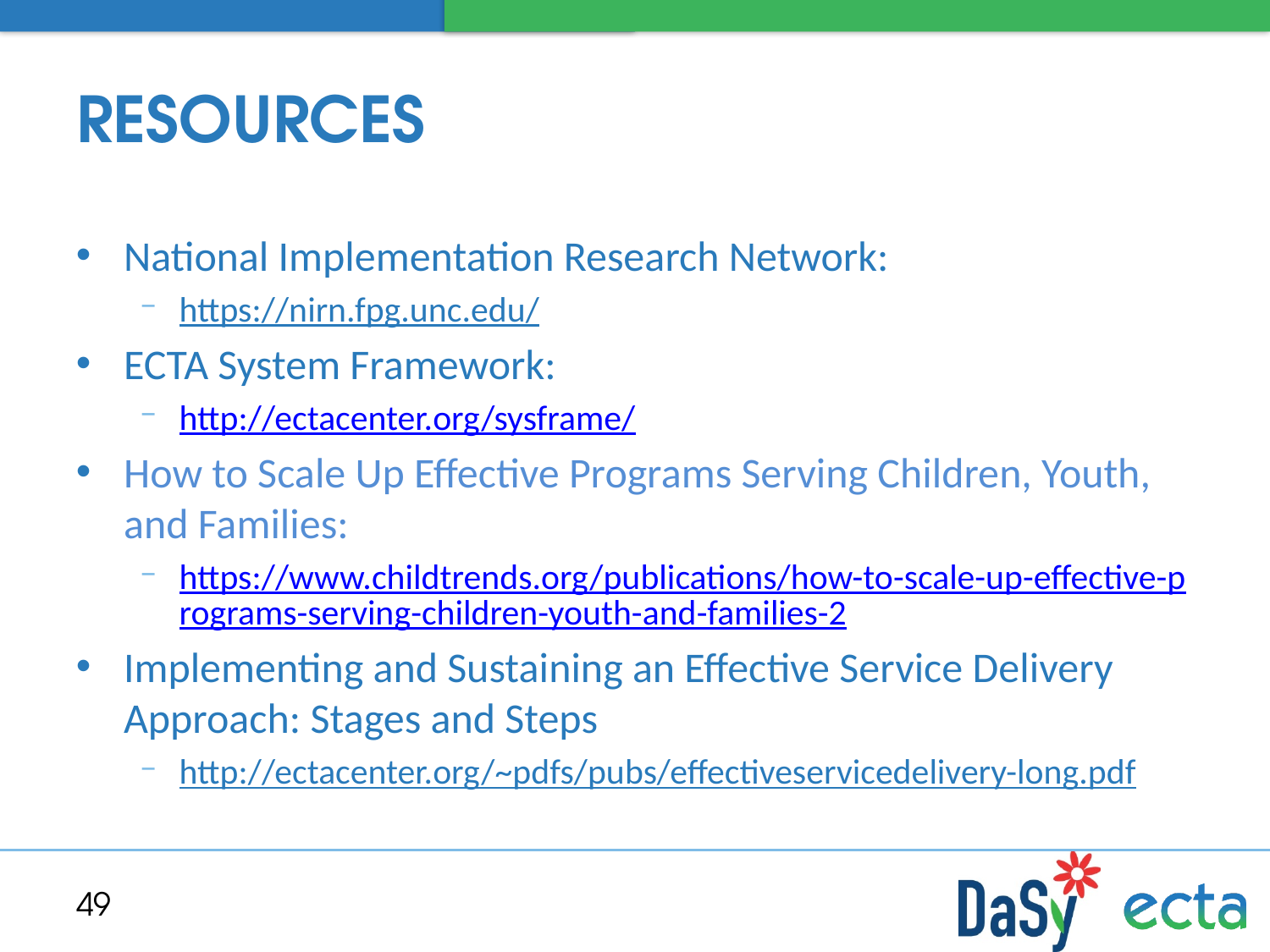

# RESOURCES
National Implementation Research Network:
https://nirn.fpg.unc.edu/
ECTA System Framework:
http://ectacenter.org/sysframe/
How to Scale Up Effective Programs Serving Children, Youth, and Families:
https://www.childtrends.org/publications/how-to-scale-up-effective-programs-serving-children-youth-and-families-2
Implementing and Sustaining an Effective Service Delivery Approach: Stages and Steps
http://ectacenter.org/~pdfs/pubs/effectiveservicedelivery-long.pdf
49